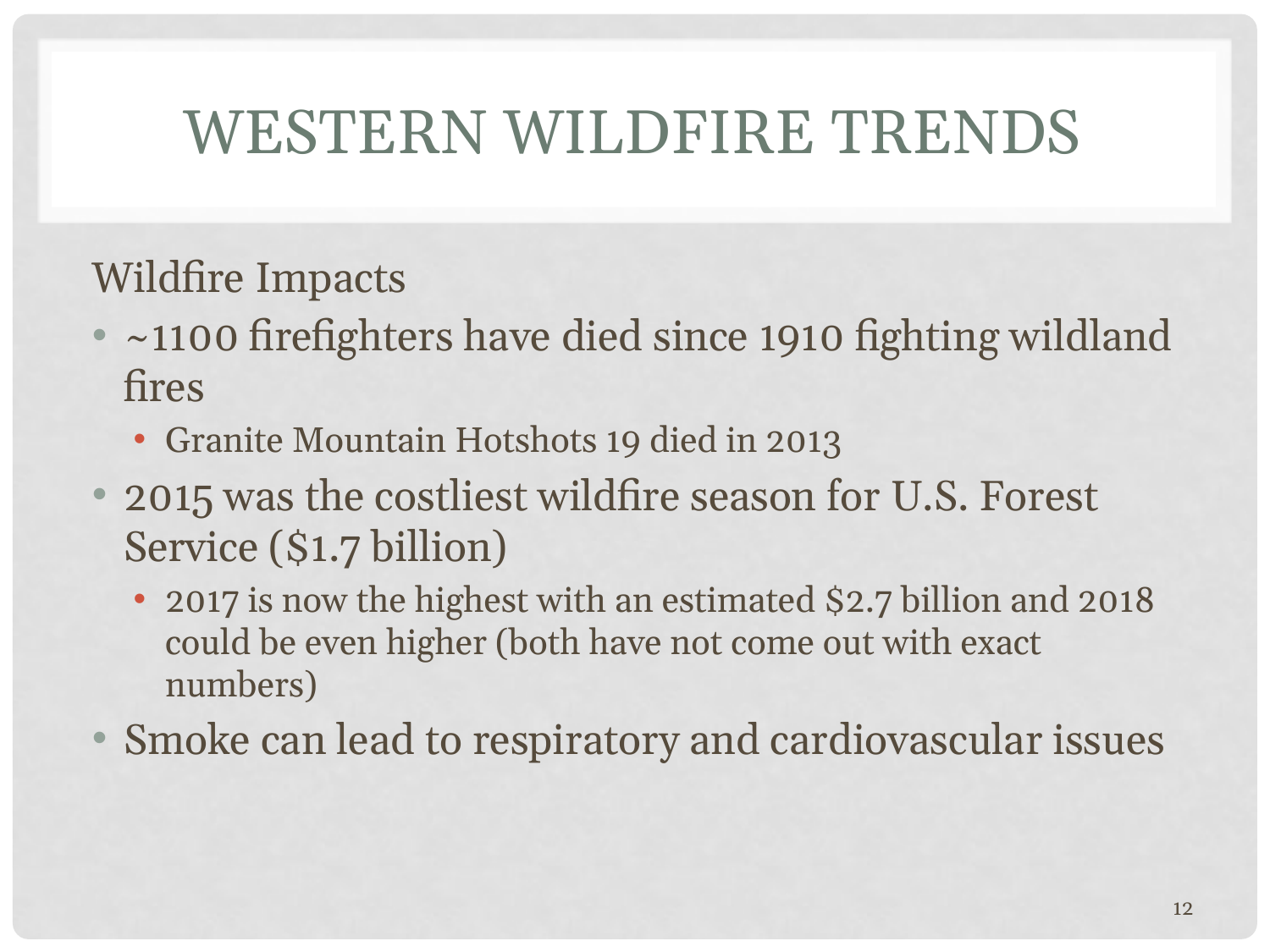

# Western wildfire trends
Wildfire Impacts
~1100 firefighters have died since 1910 fighting wildland fires
Granite Mountain Hotshots 19 died in 2013
2015 was the costliest wildfire season for U.S. Forest Service ($1.7 billion)
2017 is now the highest with an estimated $2.7 billion and 2018 could be even higher (both have not come out with exact numbers)
Smoke can lead to respiratory and cardiovascular issues
12